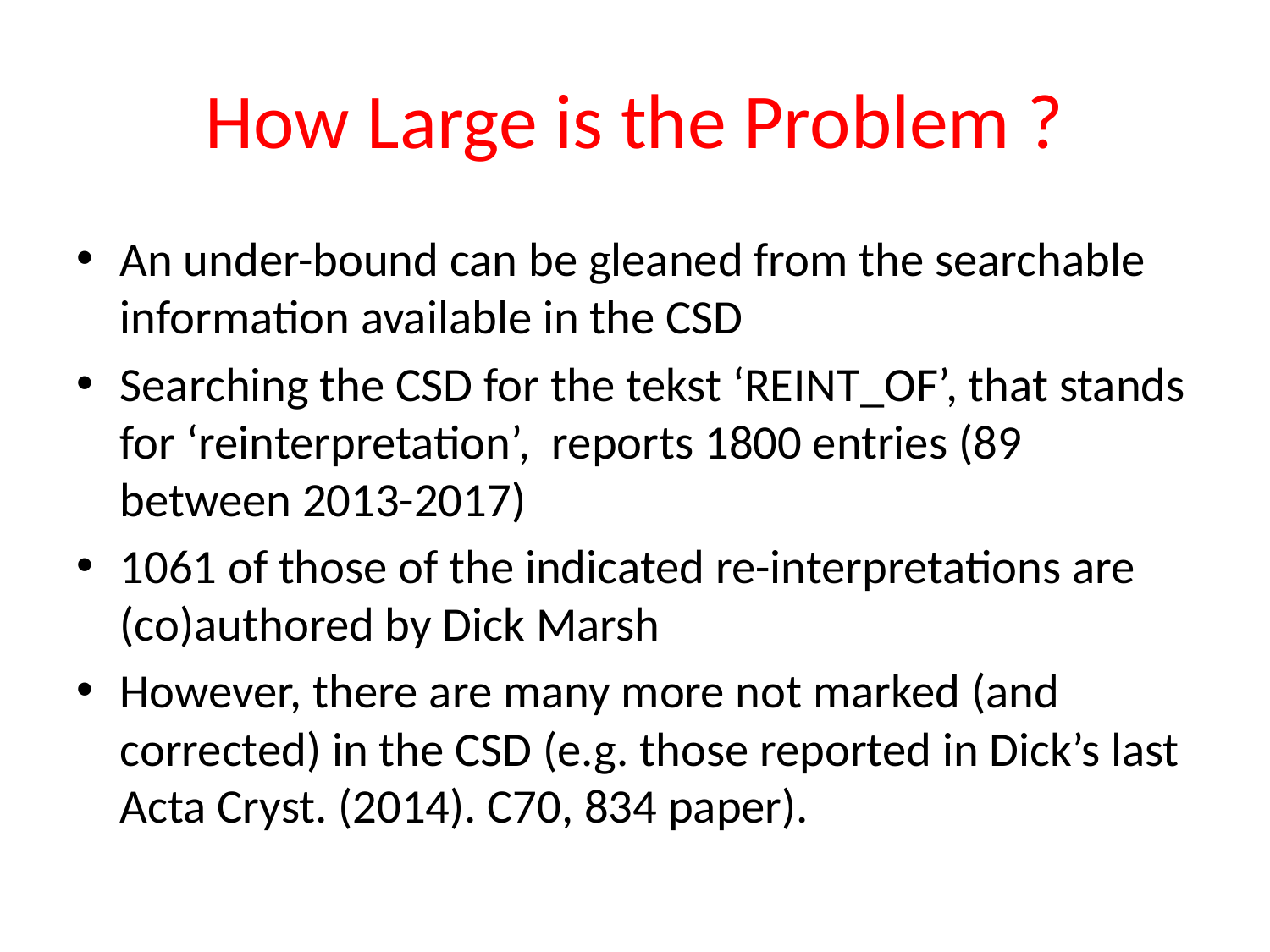

# How Large is the Problem ?
An under-bound can be gleaned from the searchable information available in the CSD
Searching the CSD for the tekst ‘REINT_OF’, that stands for ‘reinterpretation’,  reports 1800 entries (89 between 2013-2017)
1061 of those of the indicated re-interpretations are (co)authored by Dick Marsh
However, there are many more not marked (and corrected) in the CSD (e.g. those reported in Dick’s last Acta Cryst. (2014). C70, 834 paper).